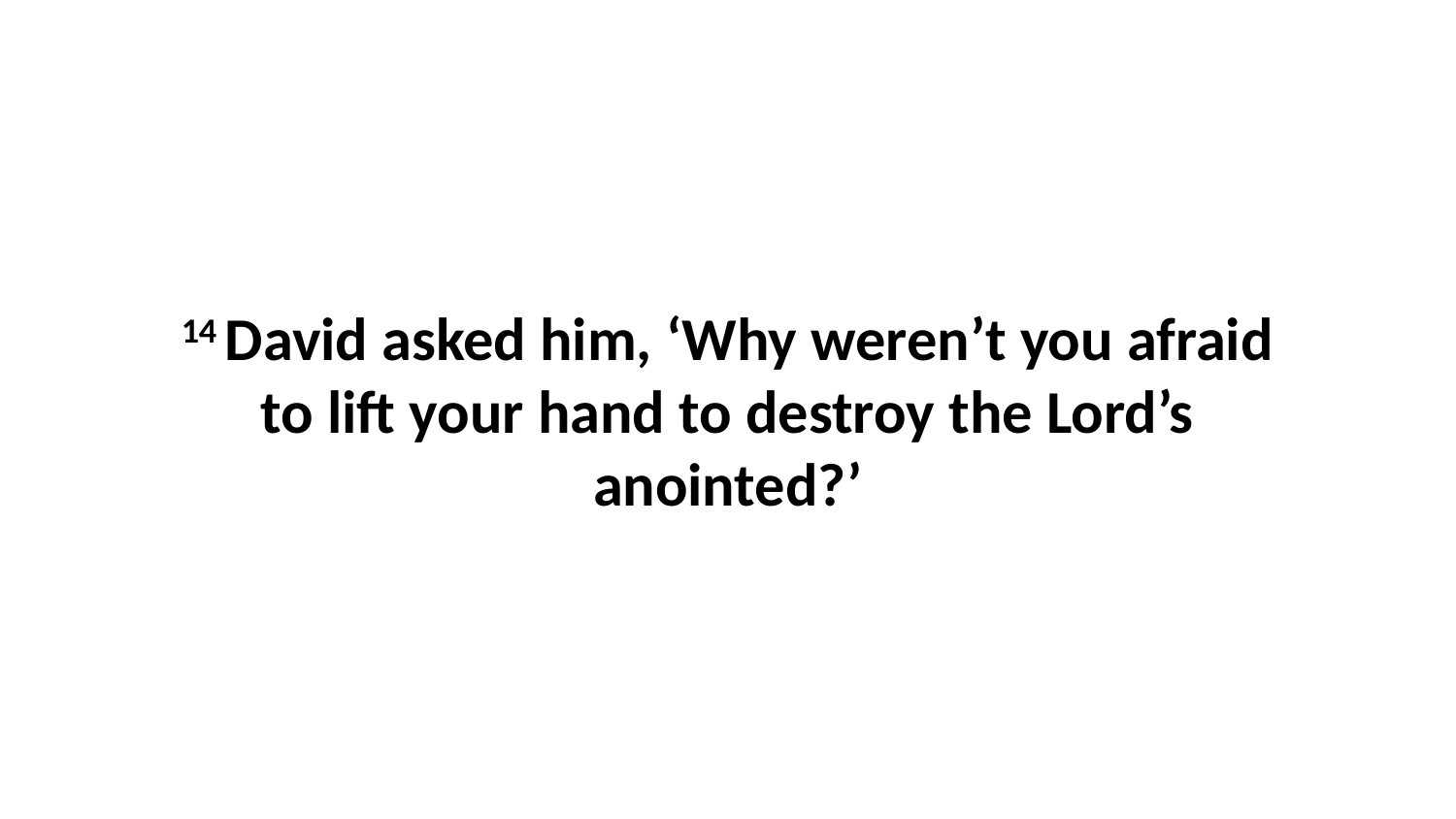

14 David asked him, ‘Why weren’t you afraid to lift your hand to destroy the Lord’s anointed?’